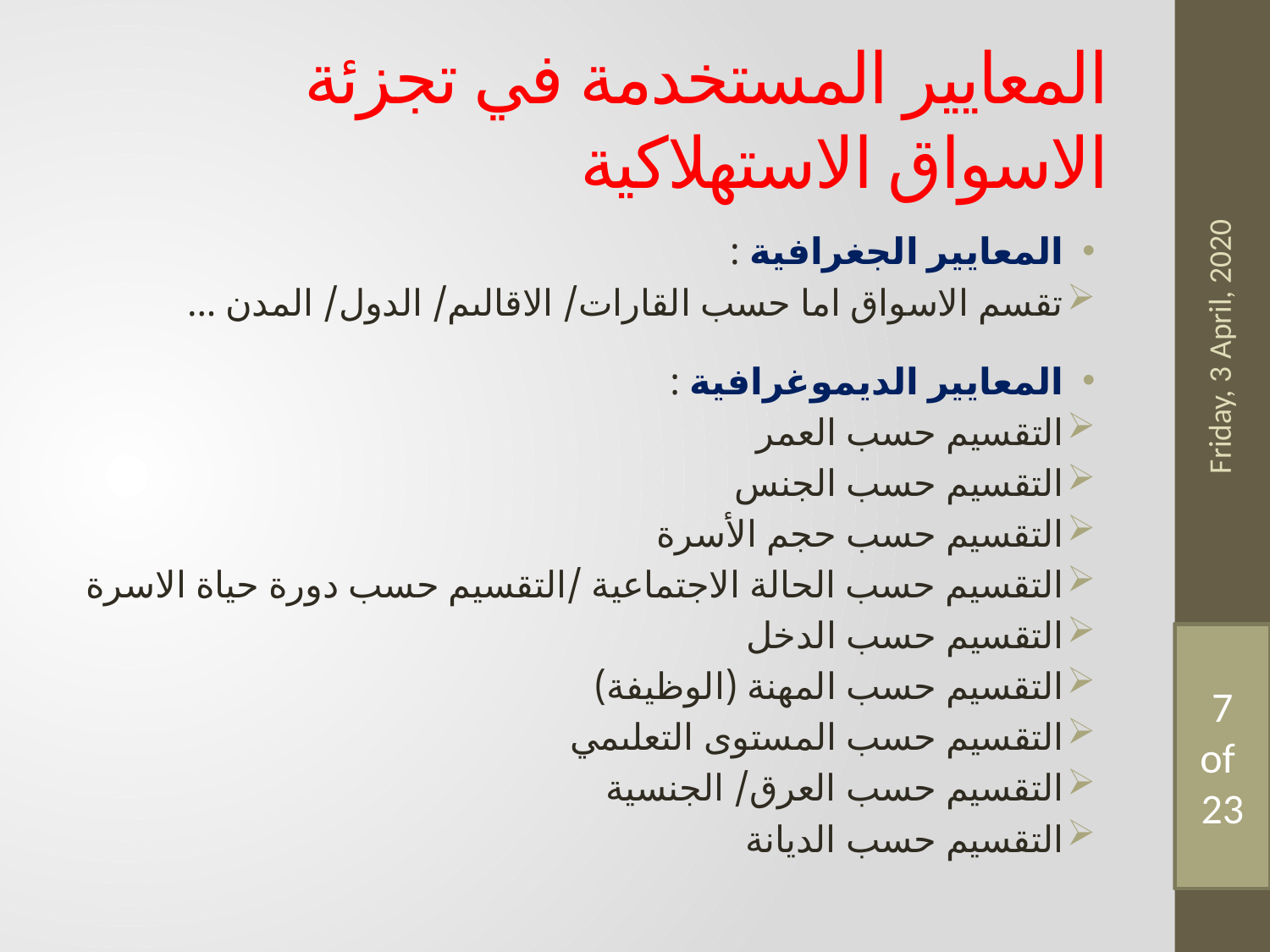

# المعايير المستخدمة في تجزئة الاسواق الاستهلاكية
المعايير الجغرافية :
تقسم الاسواق اما حسب القارات/ الاقالىم/ الدول/ المدن ...

المعايير الديموغرافية :
التقسيم حسب العمر
التقسيم حسب الجنس
التقسيم حسب حجم الأسرة
التقسيم حسب الحالة الاجتماعية /التقسيم حسب دورة حياة الاسرة
التقسيم حسب الدخل
التقسيم حسب المهنة (الوظيفة)
التقسيم حسب المستوى التعلىمي
التقسيم حسب العرق/ الجنسية
التقسيم حسب الديانة

Friday, 3 April, 2020